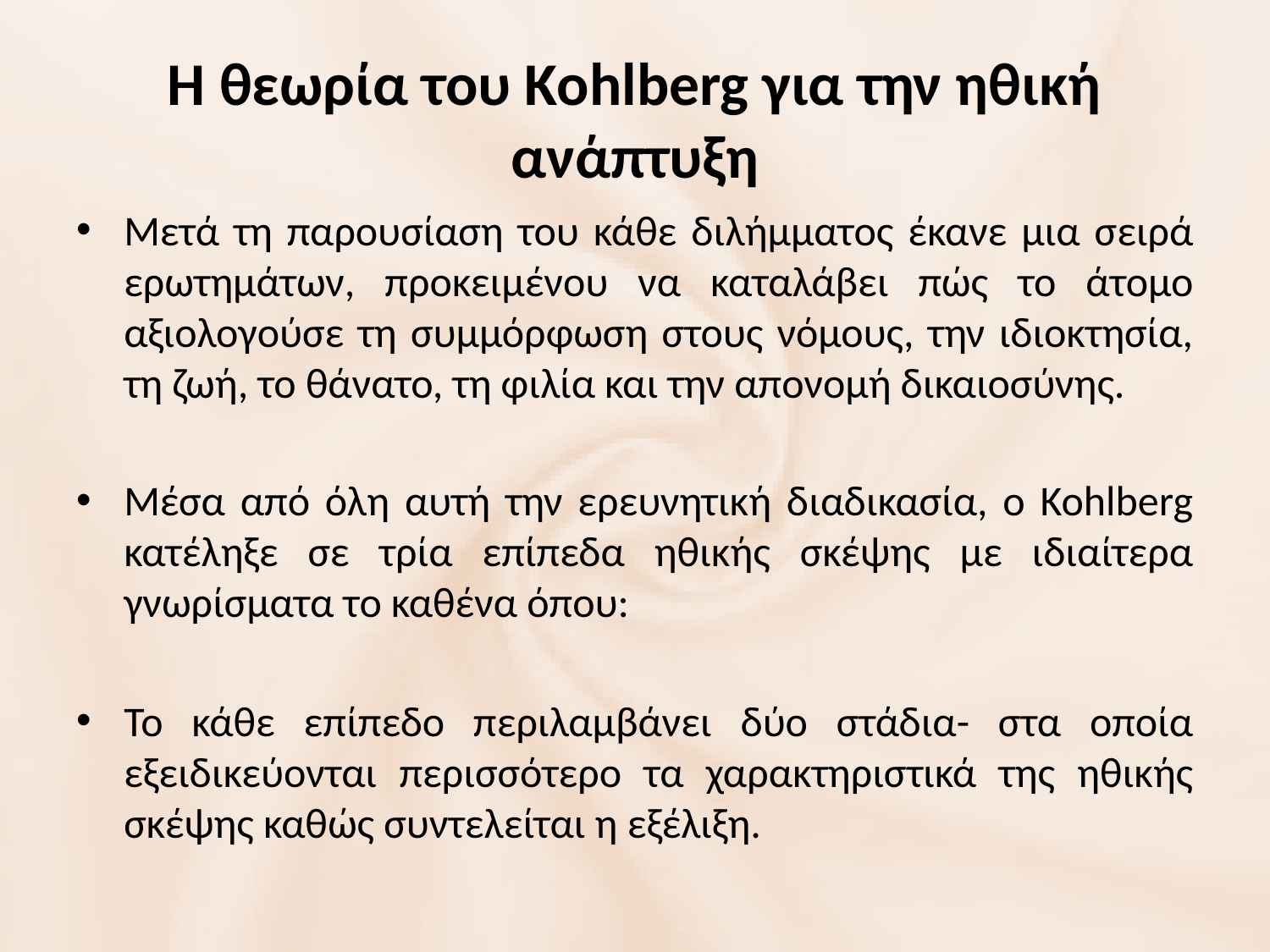

# Η θεωρία του Kohlberg για την ηθική ανάπτυξη
Μετά τη παρουσίαση του κάθε διλήμματος έκανε μια σειρά ερωτημάτων, προκειμένου να καταλάβει πώς το άτομο αξιολογούσε τη συμμόρφωση στους νόμους, την ιδιοκτησία, τη ζωή, το θάνατο, τη φιλία και την απονομή δικαιοσύνης.

Μέσα από όλη αυτή την ερευνητική διαδικασία, ο Kohlberg κατέληξε σε τρία επίπεδα ηθικής σκέψης με ιδιαίτερα γνωρίσματα το καθένα όπου:

Το κάθε επίπεδο περιλαμβάνει δύο στάδια- στα οποία εξειδικεύονται περισσότερο τα χαρακτηριστικά της ηθικής σκέψης καθώς συντελείται η εξέλιξη.